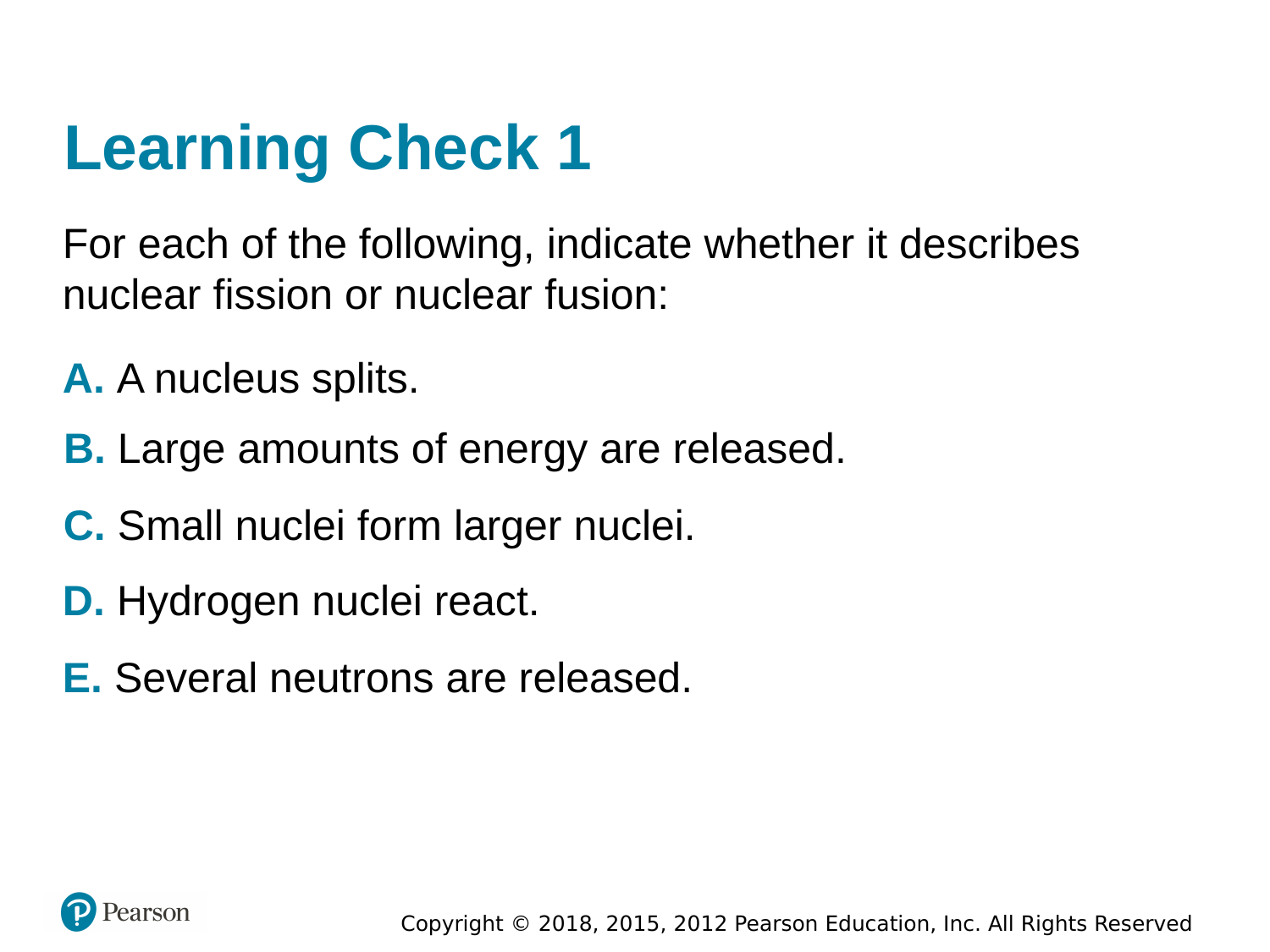

# Learning Check 1
For each of the following, indicate whether it describes nuclear fission or nuclear fusion:
A. A nucleus splits.
B. Large amounts of energy are released.
C. Small nuclei form larger nuclei.
D. Hydrogen nuclei react.
E. Several neutrons are released.